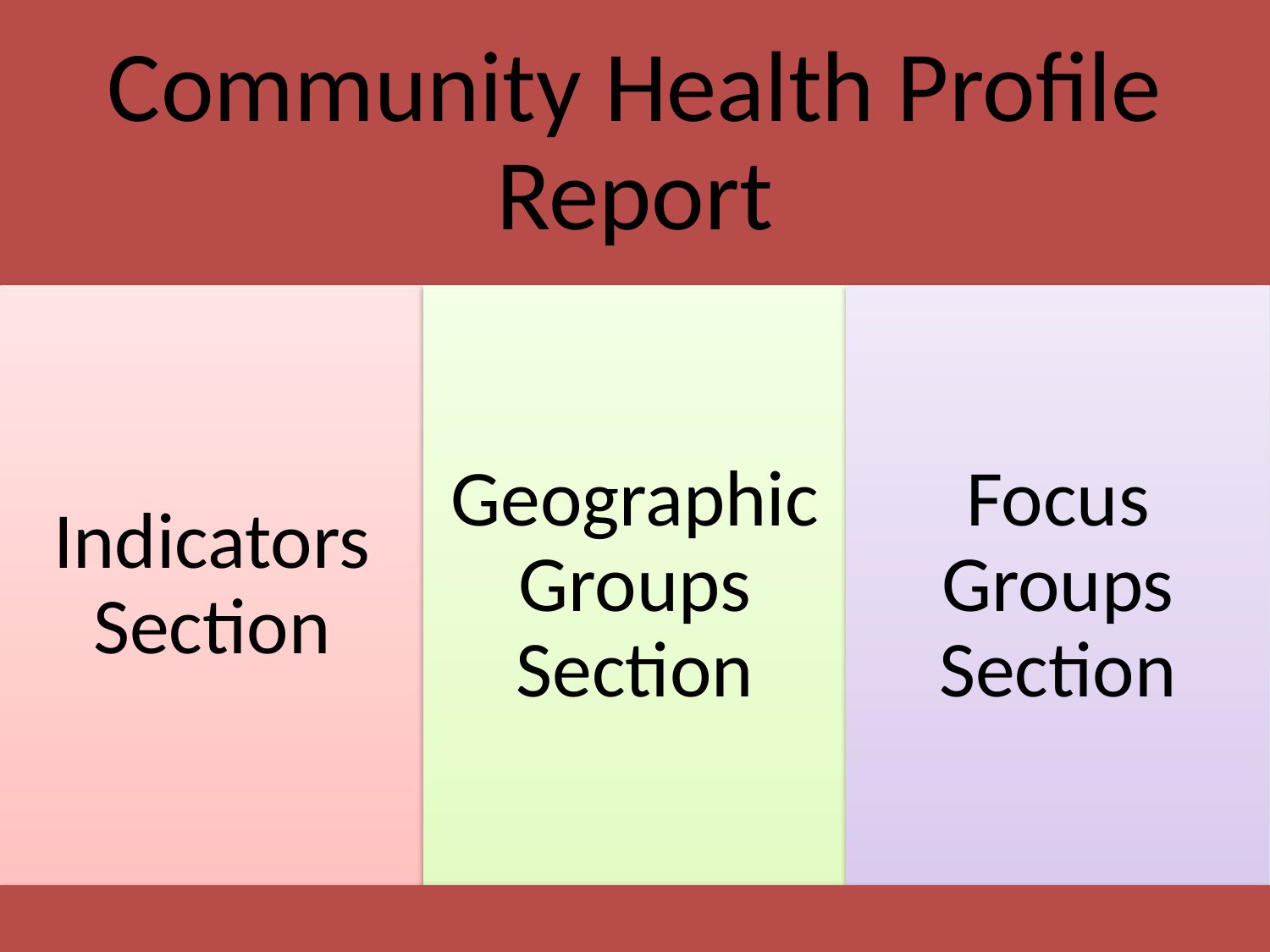

Community Health Profile Report
Indicators Section
Geographic Groups Section
Focus Groups Section